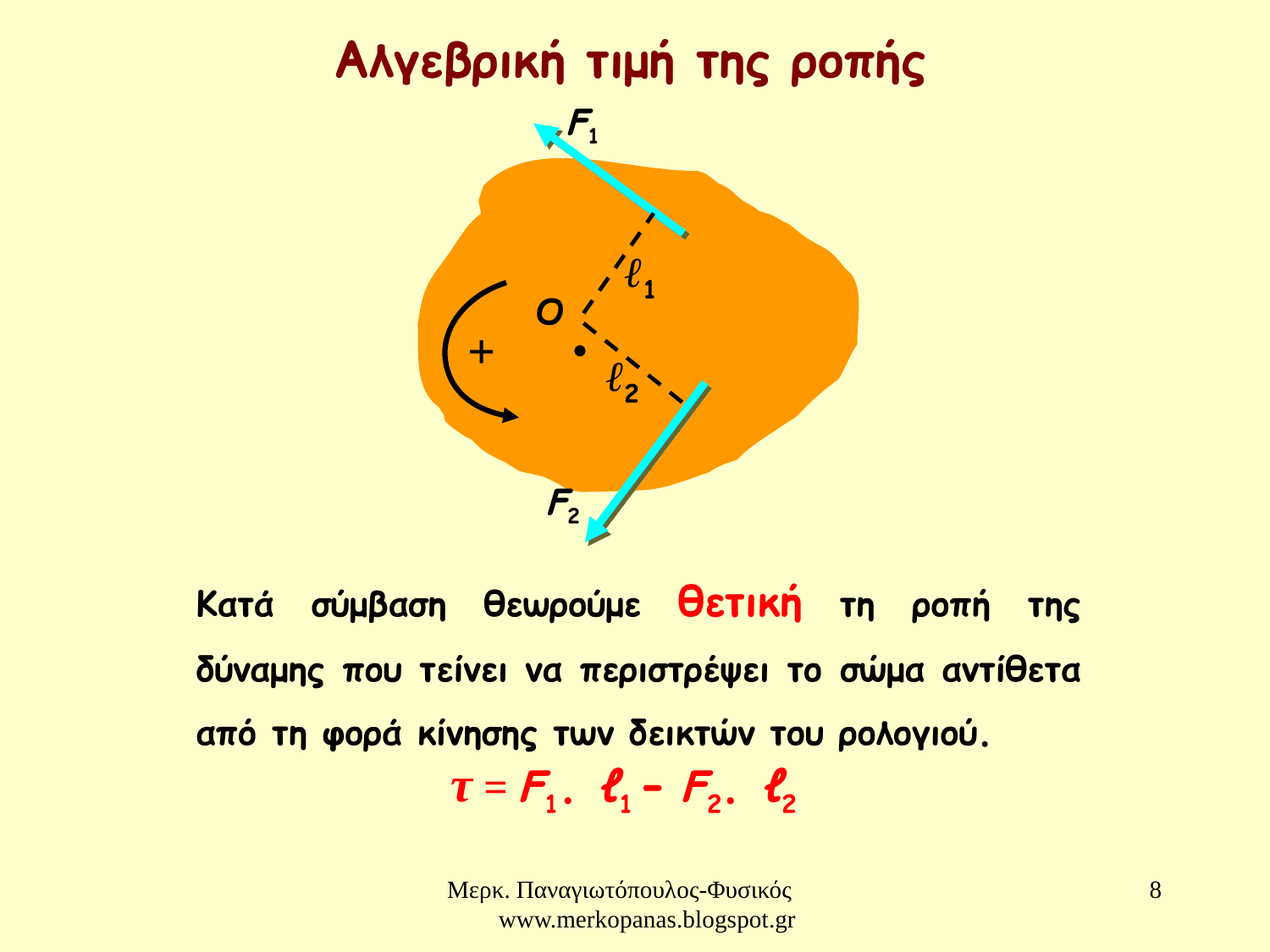

Αλγεβρική τιμή της ροπής
F1

ℓ1
Ο

+

ℓ2

F2
Κατά σύμβαση θεωρούμε θετική τη ροπή της δύναμης που τείνει να περιστρέψει το σώμα αντίθετα από τη φορά κίνησης των δεικτών του ρολογιού.

τ = F1. ℓ1 – F2. ℓ2
Μερκ. Παναγιωτόπουλος-Φυσικός          www.merkopanas.blogspot.gr
8